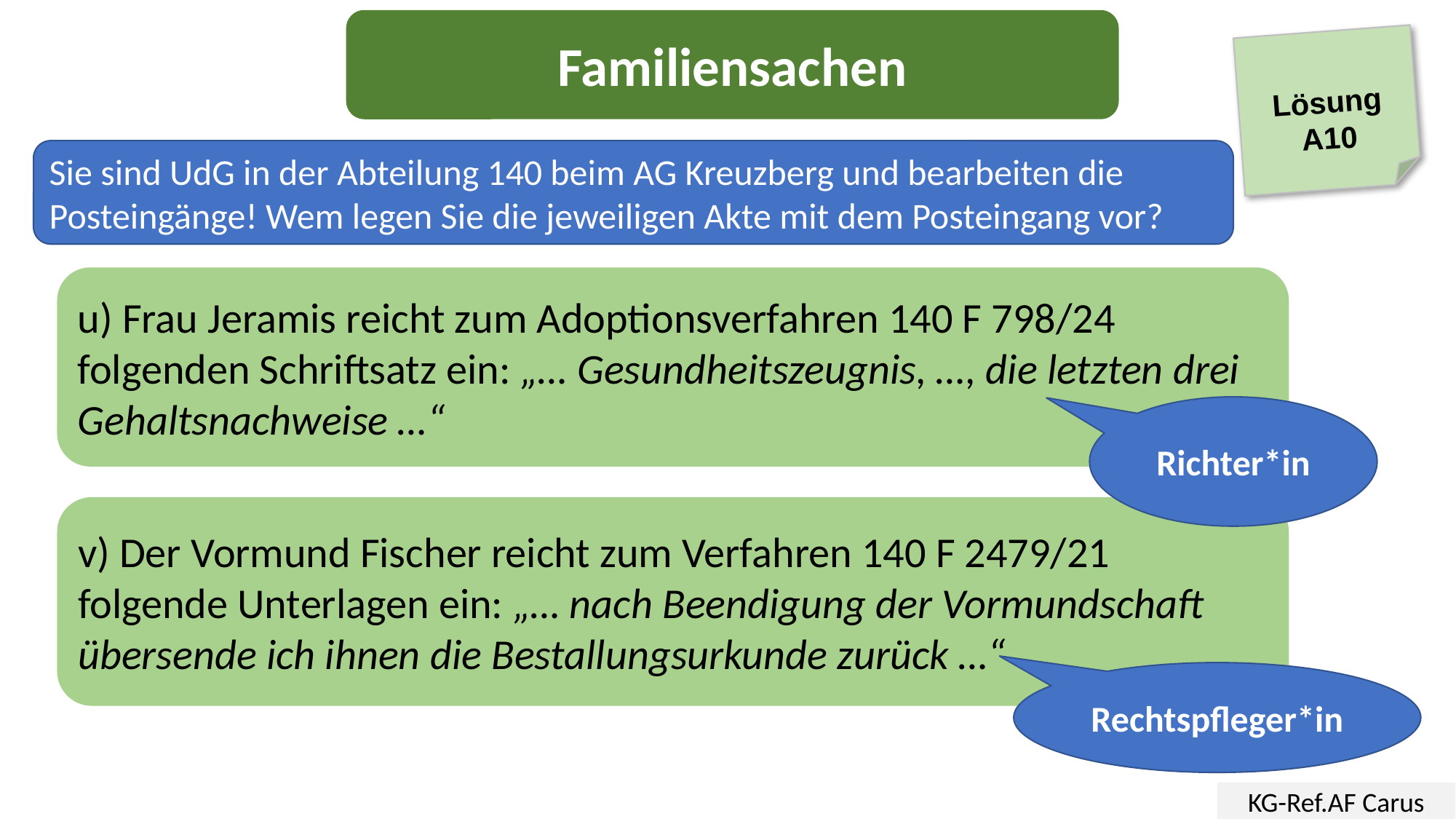

Familiensachen

Lösung
A10
Sie sind UdG in der Abteilung 140 beim AG Kreuzberg und bearbeiten die Posteingänge! Wem legen Sie die jeweiligen Akte mit dem Posteingang vor?
u) Frau Jeramis reicht zum Adoptionsverfahren 140 F 798/24 folgenden Schriftsatz ein: „… Gesundheitszeugnis, …, die letzten drei Gehaltsnachweise …“
Richter*in
v) Der Vormund Fischer reicht zum Verfahren 140 F 2479/21 folgende Unterlagen ein: „… nach Beendigung der Vormundschaft übersende ich ihnen die Bestallungsurkunde zurück …“
Rechtspfleger*in
KG-Ref.AF Carus